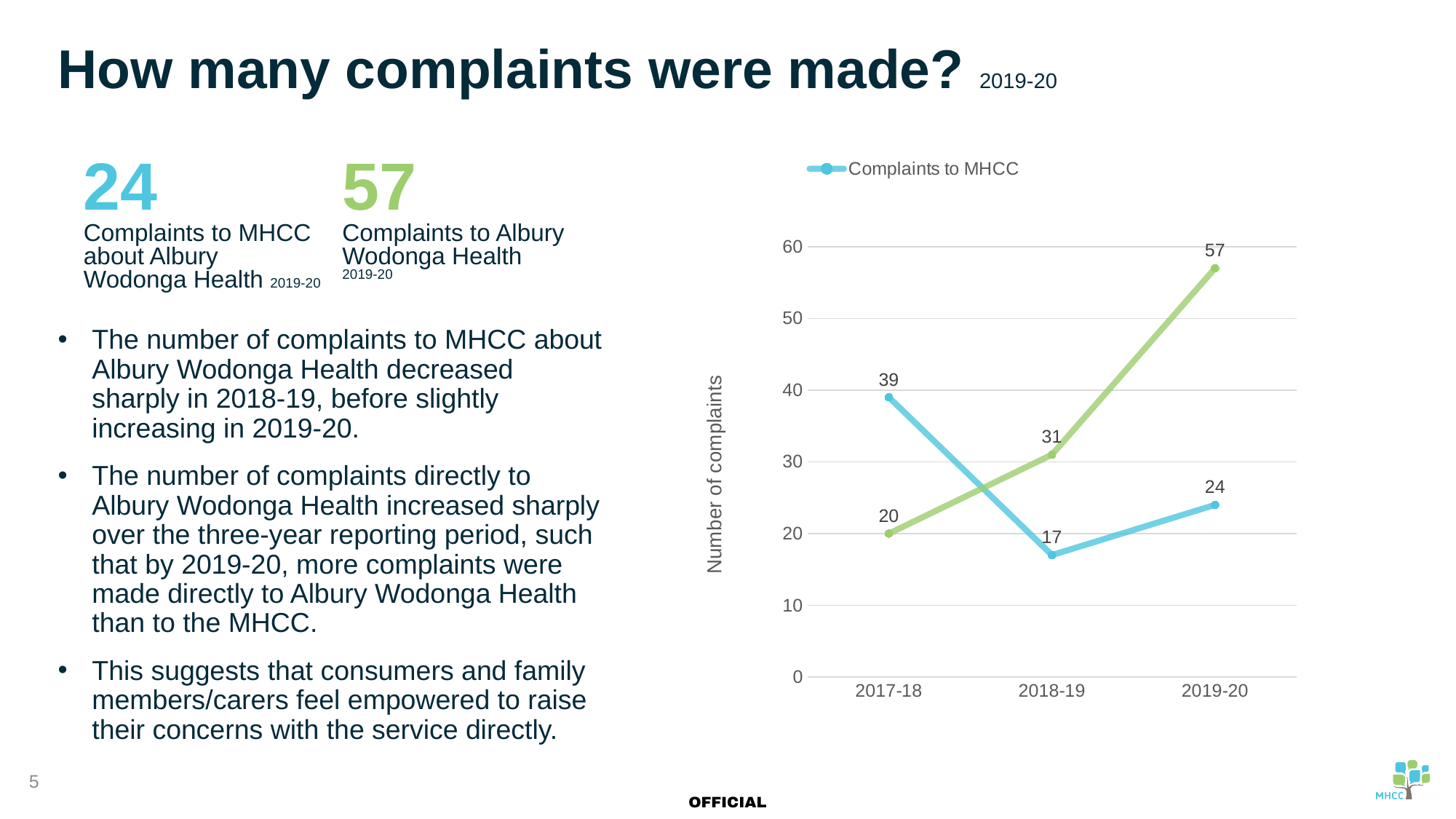

How many complaints were made? 2019-20

### Chart

| Category | Complaints to MHCC | Complaints to Albury Wodonga Health |
|---|---|---|
| 2017-18 | 39.0 | 20.0 |
| 2018-19 | 17.0 | 31.0 |
| 2019-20 | 24.0 | 57.0 |
24
Complaints to MHCC about Albury Wodonga Health 2019-20
57
Complaints to Albury Wodonga Health
2019-20
The number of complaints to MHCC about Albury Wodonga Health decreased sharply in 2018-19, before slightly increasing in 2019-20.
The number of complaints directly to Albury Wodonga Health increased sharply over the three-year reporting period, such that by 2019-20, more complaints were made directly to Albury Wodonga Health than to the MHCC.
This suggests that consumers and family members/carers feel empowered to raise their concerns with the service directly.